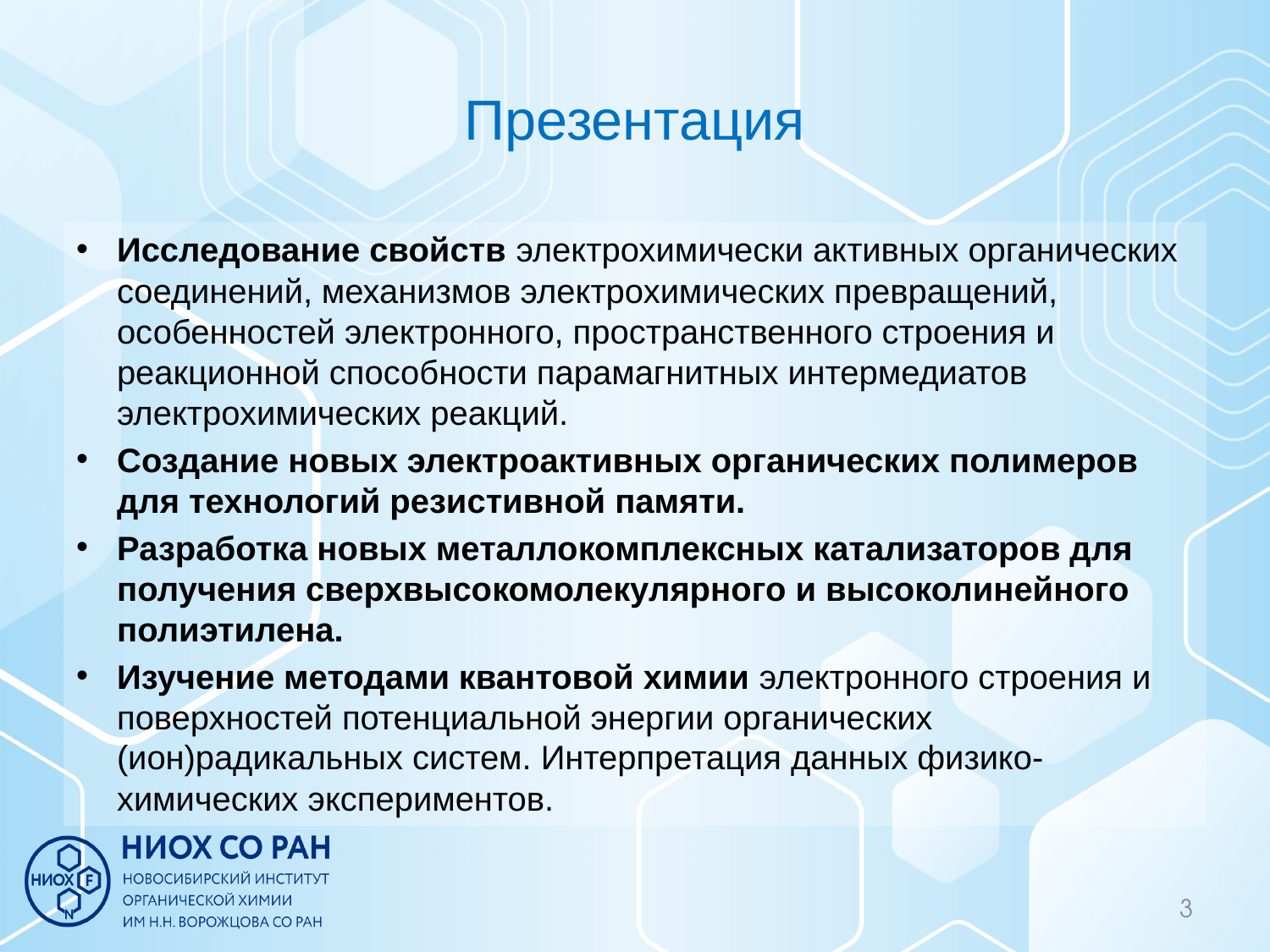

# Презентация
Исследование свойств электрохимически активных органических соединений, механизмов электрохимических превращений, особенностей электронного, пространственного строения и реакционной способности парамагнитных интермедиатов электрохимических реакций.
Создание новых электроактивных органических полимеров для технологий резистивной памяти.
Разработка новых металлокомплексных катализаторов для получения сверхвысокомолекулярного и высоколинейного полиэтилена.
Изучение методами квантовой химии электронного строения и поверхностей потенциальной энергии органических (ион)радикальных систем. Интерпретация данных физико-химических экспериментов.

3